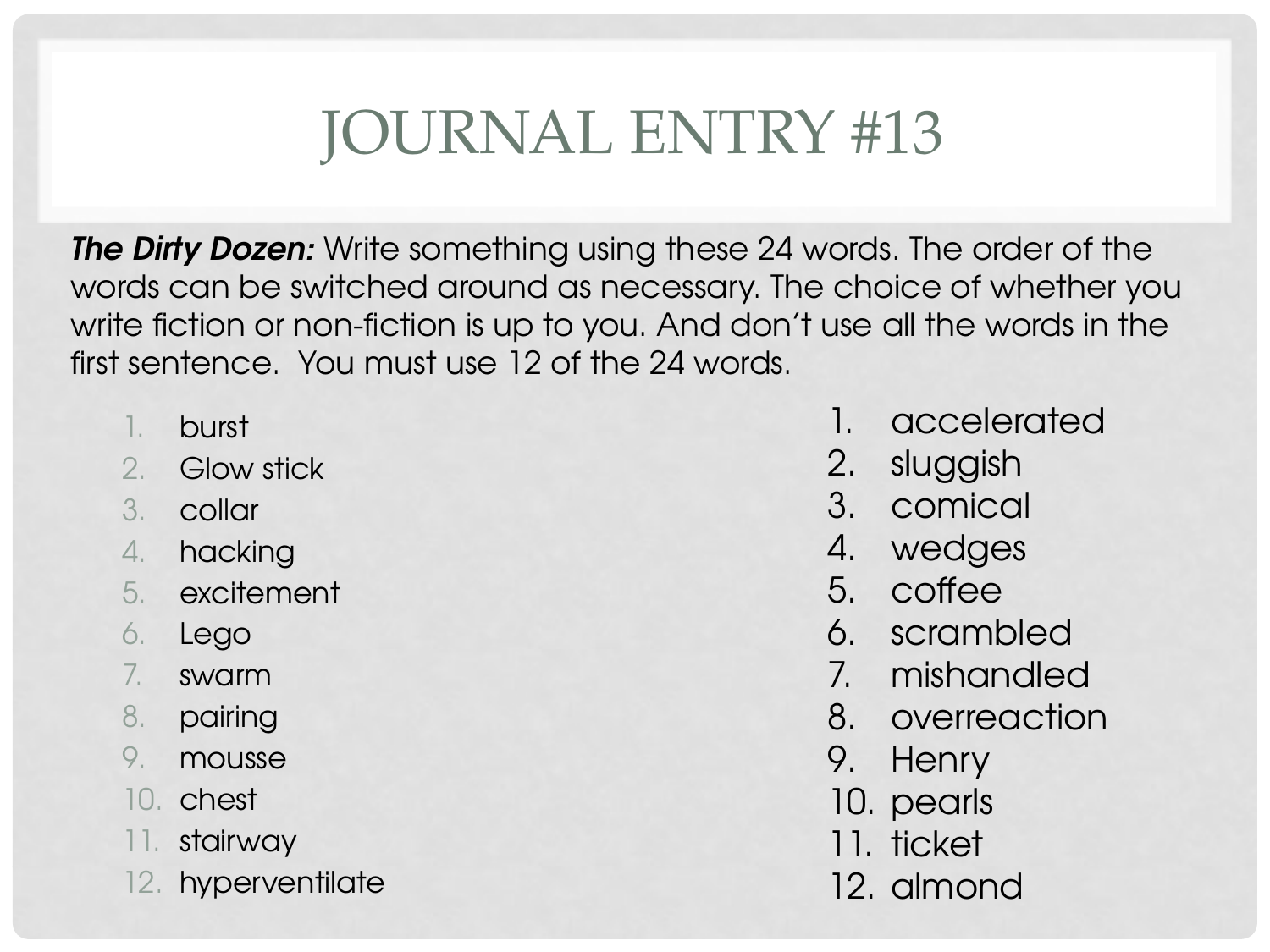

# Journal entry #13
The Dirty Dozen: Write something using these 24 words. The order of the words can be switched around as necessary. The choice of whether you write fiction or non-fiction is up to you. And don’t use all the words in the first sentence.  You must use 12 of the 24 words.
accelerated
sluggish
comical
wedges
coffee
scrambled
mishandled
overreaction
Henry
pearls
ticket
almond
burst
Glow stick
collar
hacking
excitement
Lego
swarm
pairing
mousse
chest
stairway
hyperventilate